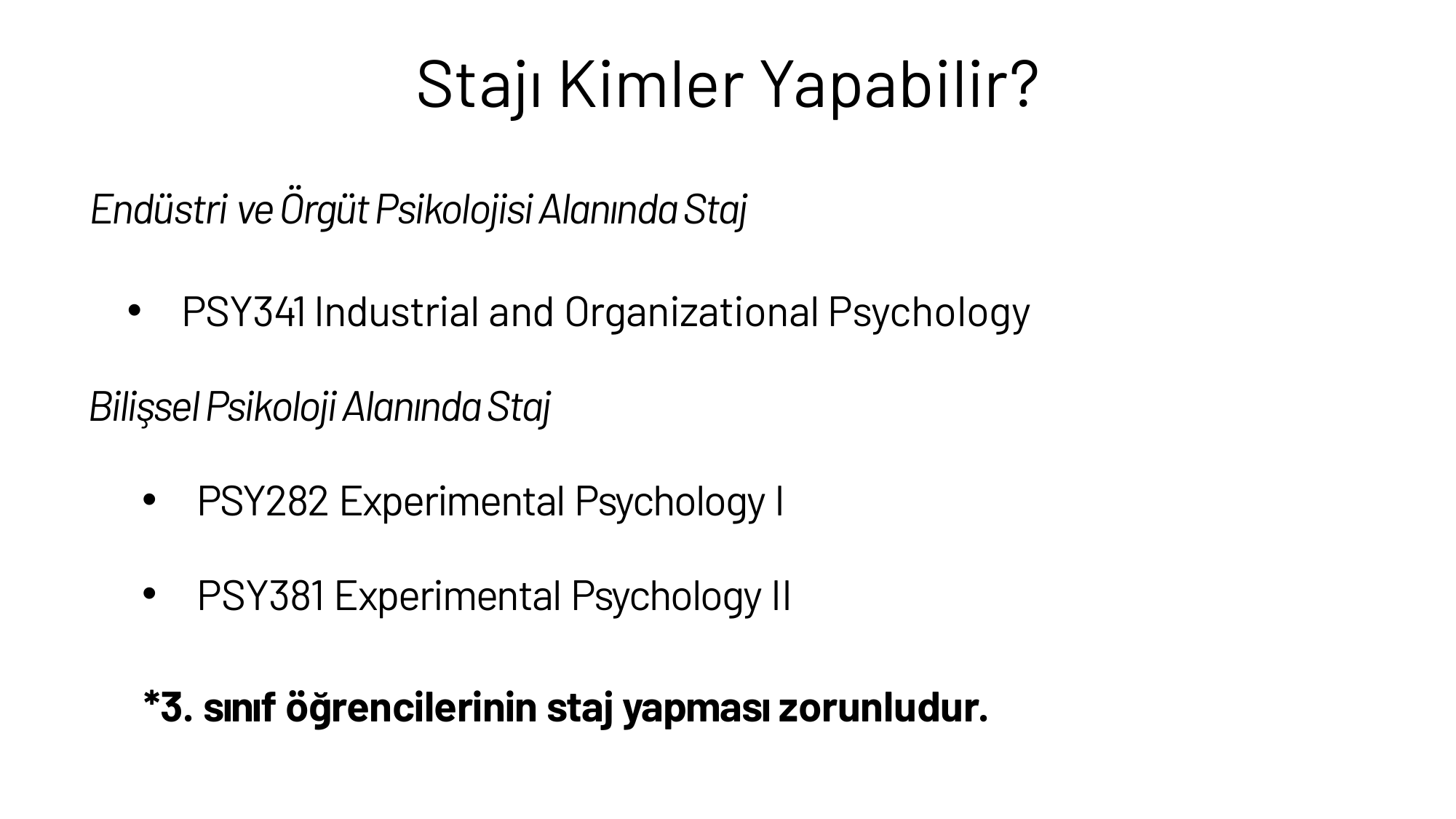

# Stajı Kimler Yapabilir?
Endüstri ve Örgüt Psikolojisi Alanında Staj

PSY341 Industrial and Organizational Psychology
Bilişsel Psikoloji Alanında Staj
PSY282 Experimental Psychology I
PSY381 Experimental Psychology II

*3. sınıf öğrencilerinin staj yapması zorunludur.